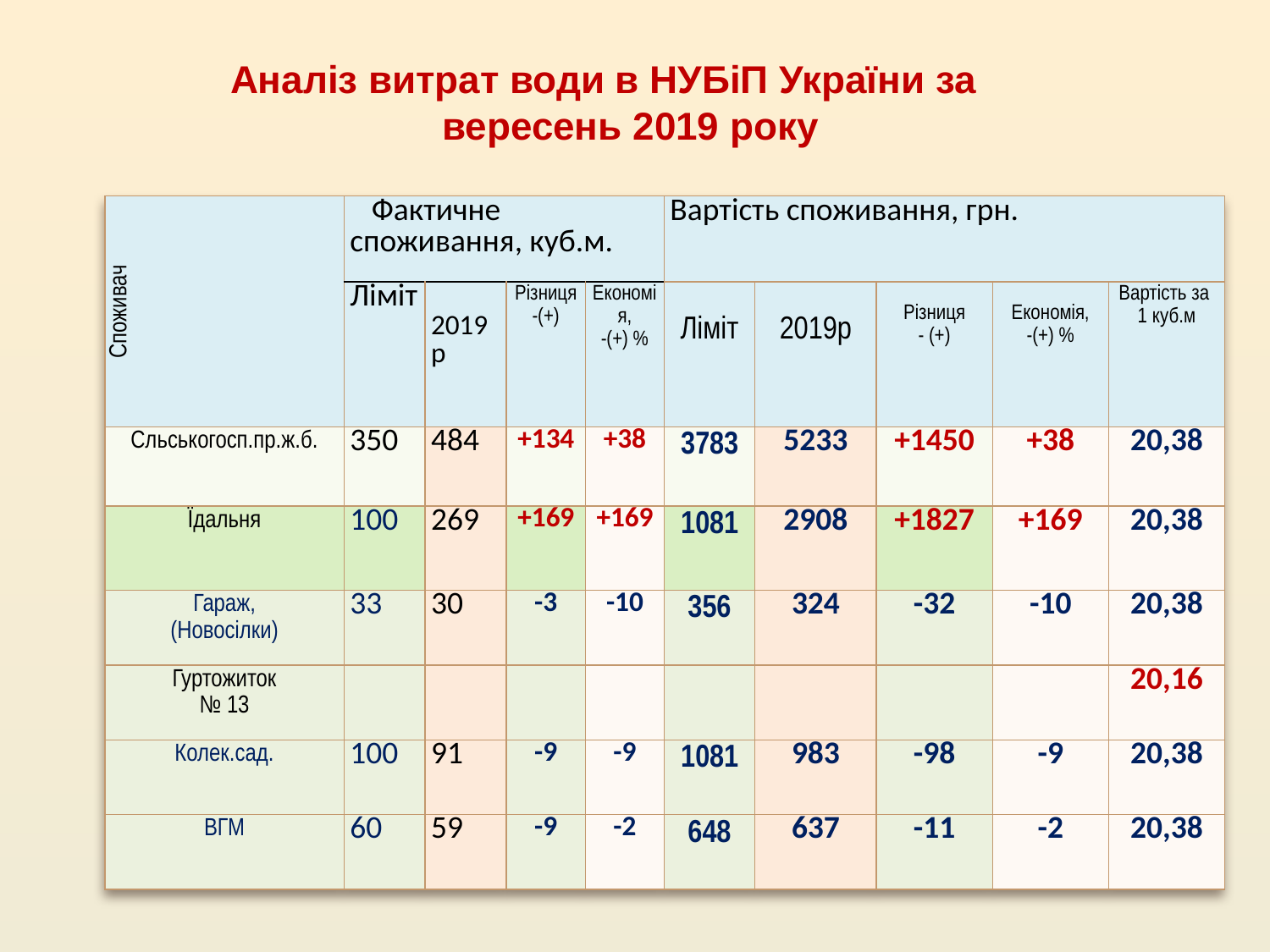

# Аналіз витрат води в НУБіП України за вересень 2019 року
| Споживач | Фактичне споживання, куб.м. |  |  |  | Вартість споживання, грн. |  |  |  |  |
| --- | --- | --- | --- | --- | --- | --- | --- | --- | --- |
|  | Ліміт | 2019р | Різниця -(+) | Економія, -(+) % | Ліміт | 2019р | Різниця - (+) | Економія, -(+) % | Вартість за 1 куб.м |
| Сльськогосп.пр.ж.б. | 350 | 484 | +134 | +38 | 3783 | 5233 | +1450 | +38 | 20,38 |
| Їдальня | 100 | 269 | +169 | +169 | 1081 | 2908 | +1827 | +169 | 20,38 |
| Гараж, (Новосілки) | 33 | 30 | -3 | -10 | 356 | 324 | -32 | -10 | 20,38 |
| Гуртожиток № 13 |  |  |  |  |  |  |  |  | 20,16 |
| Колек.сад. | 100 | 91 | -9 | -9 | 1081 | 983 | -98 | -9 | 20,38 |
| ВГМ | 60 | 59 | -9 | -2 | 648 | 637 | -11 | -2 | 20,38 |